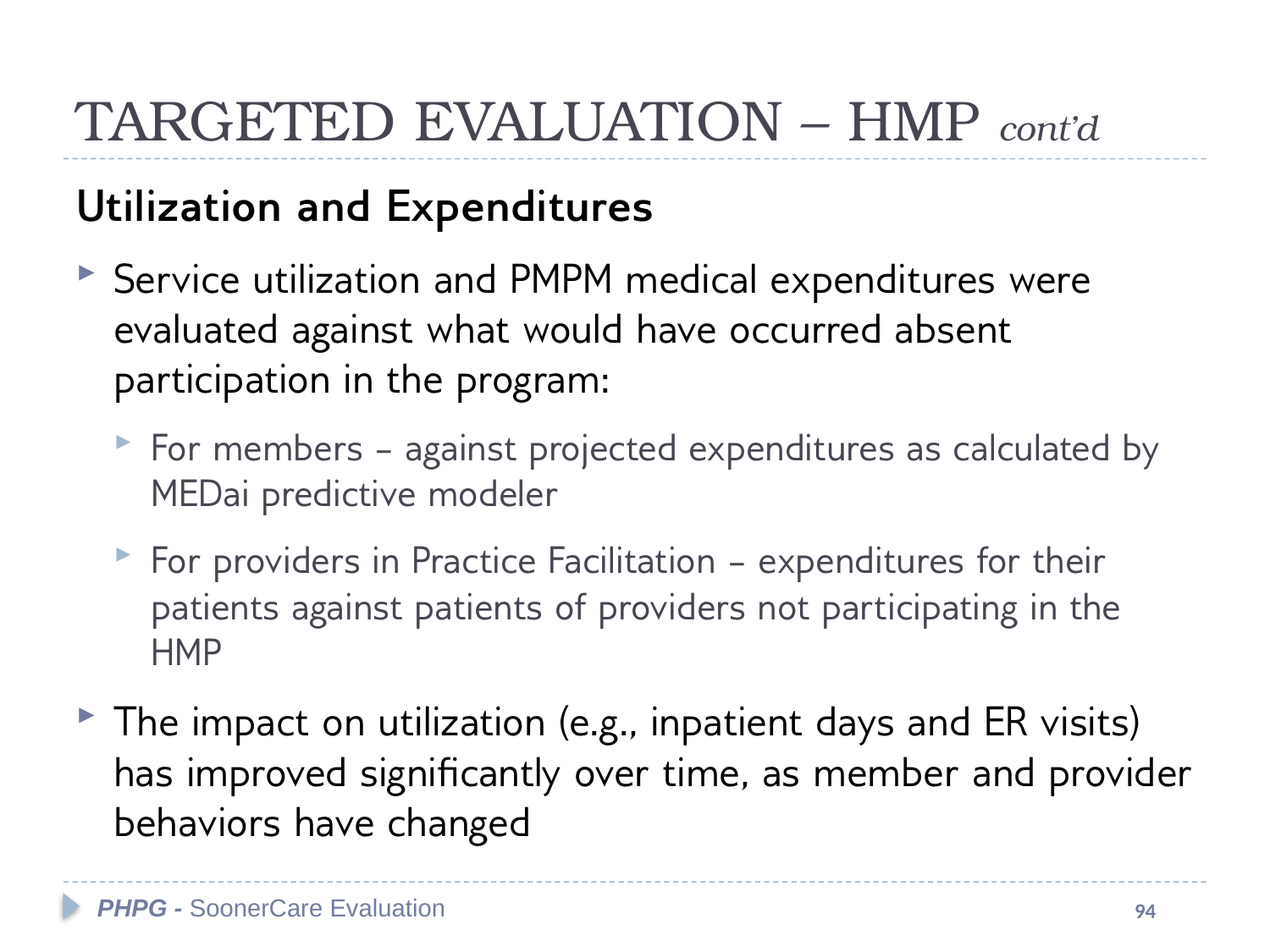

# TARGETED EVALUATION – HMP cont’d
Utilization and Expenditures
Service utilization and PMPM medical expenditures were evaluated against what would have occurred absent participation in the program:
For members – against projected expenditures as calculated by MEDai predictive modeler
For providers in Practice Facilitation – expenditures for their patients against patients of providers not participating in the HMP
The impact on utilization (e.g., inpatient days and ER visits) has improved significantly over time, as member and provider behaviors have changed

PHPG - SoonerCare Evaluation
94